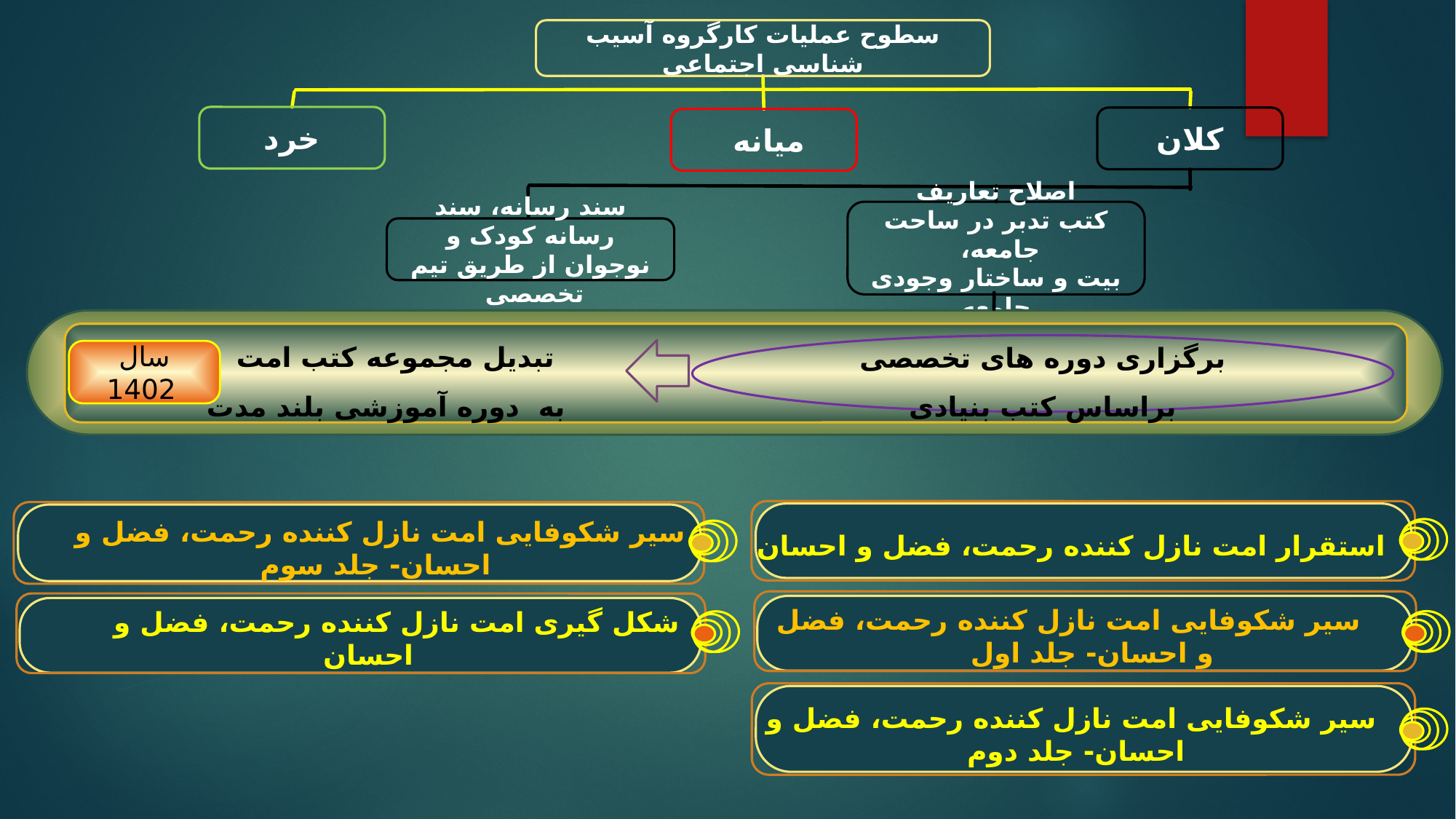

سطوح عملیات کارگروه آسیب شناسی اجتماعی
خرد
کلان
میانه
اصلاح تعاریف
کتب تدبر در ساحت جامعه،
بیت و ساختار وجودی جامعه
سند رسانه، سند رسانه کودک و نوجوان از طریق تیم تخصصی

                                                                         تبدیل مجموعه کتب امت
                                                                          به  دوره آموزشی بلند مدت

برگزاری دوره های تخصصی براساس کتب بنیادی

سال 1402

 استقرار امت نازل کننده رحمت، فضل و احسان

 سیر شکوفایی امت نازل کننده رحمت، فضل و احسان- جلد سوم

     سیر شکوفایی امت نازل کننده رحمت، فضل و احسان- جلد اول

      شکل گیری امت نازل کننده رحمت، فضل و احسان

 سیر شکوفایی امت نازل کننده رحمت، فضل و احسان- جلد دوم